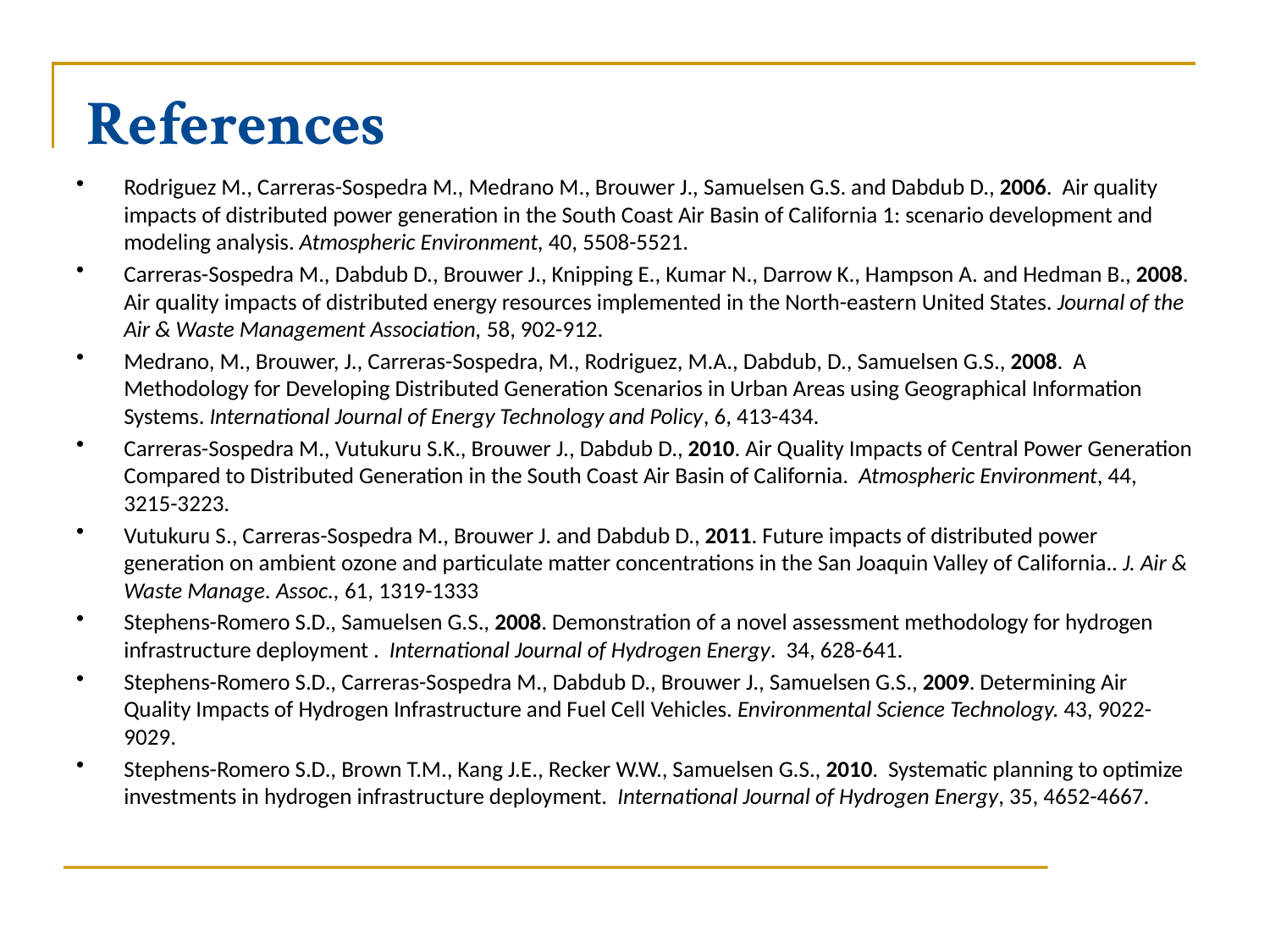

# References
Rodriguez M., Carreras-Sospedra M., Medrano M., Brouwer J., Samuelsen G.S. and Dabdub D., 2006.  Air quality impacts of distributed power generation in the South Coast Air Basin of California 1: scenario development and modeling analysis. Atmospheric Environment, 40, 5508-5521.
Carreras-Sospedra M., Dabdub D., Brouwer J., Knipping E., Kumar N., Darrow K., Hampson A. and Hedman B., 2008.  Air quality impacts of distributed energy resources implemented in the North-eastern United States. Journal of the Air & Waste Management Association, 58, 902-912.
Medrano, M., Brouwer, J., Carreras-Sospedra, M., Rodriguez, M.A., Dabdub, D., Samuelsen G.S., 2008.  A Methodology for Developing Distributed Generation Scenarios in Urban Areas using Geographical Information Systems. International Journal of Energy Technology and Policy, 6, 413-434.
Carreras-Sospedra M., Vutukuru S.K., Brouwer J., Dabdub D., 2010. Air Quality Impacts of Central Power Generation Compared to Distributed Generation in the South Coast Air Basin of California.  Atmospheric Environment, 44, 3215-3223.
Vutukuru S., Carreras-Sospedra M., Brouwer J. and Dabdub D., 2011. Future impacts of distributed power generation on ambient ozone and particulate matter concentrations in the San Joaquin Valley of California.. J. Air & Waste Manage. Assoc., 61, 1319-1333
Stephens-Romero S.D., Samuelsen G.S., 2008. Demonstration of a novel assessment methodology for hydrogen infrastructure deployment .  International Journal of Hydrogen Energy.  34, 628-641.
Stephens-Romero S.D., Carreras-Sospedra M., Dabdub D., Brouwer J., Samuelsen G.S., 2009. Determining Air Quality Impacts of Hydrogen Infrastructure and Fuel Cell Vehicles. Environmental Science Technology. 43, 9022-9029.
Stephens-Romero S.D., Brown T.M., Kang J.E., Recker W.W., Samuelsen G.S., 2010.  Systematic planning to optimize investments in hydrogen infrastructure deployment.  International Journal of Hydrogen Energy, 35, 4652-4667.